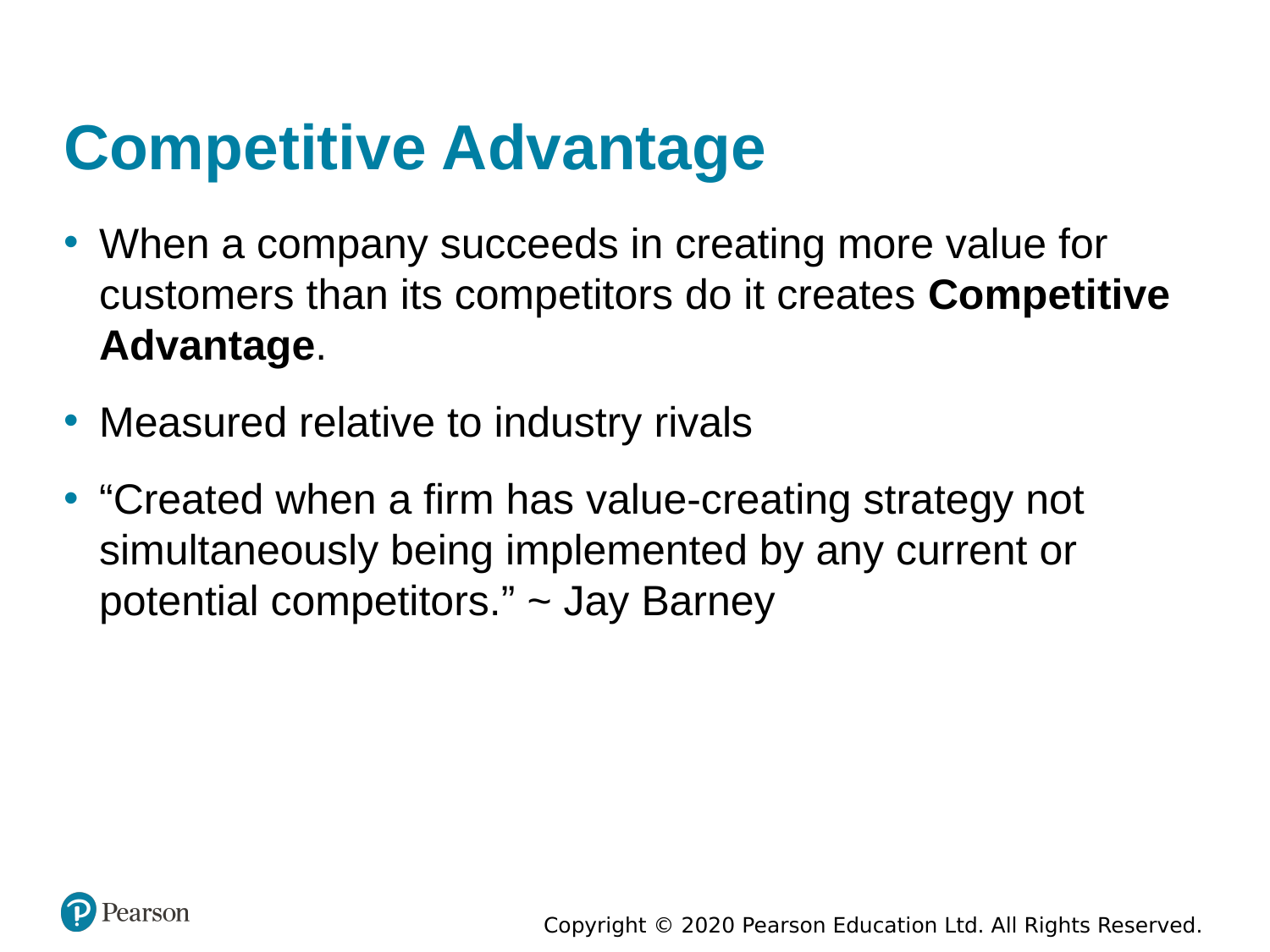

# Competitive Advantage
When a company succeeds in creating more value for customers than its competitors do it creates Competitive Advantage.
Measured relative to industry rivals
“Created when a firm has value-creating strategy not simultaneously being implemented by any current or potential competitors.” ~ Jay Barney